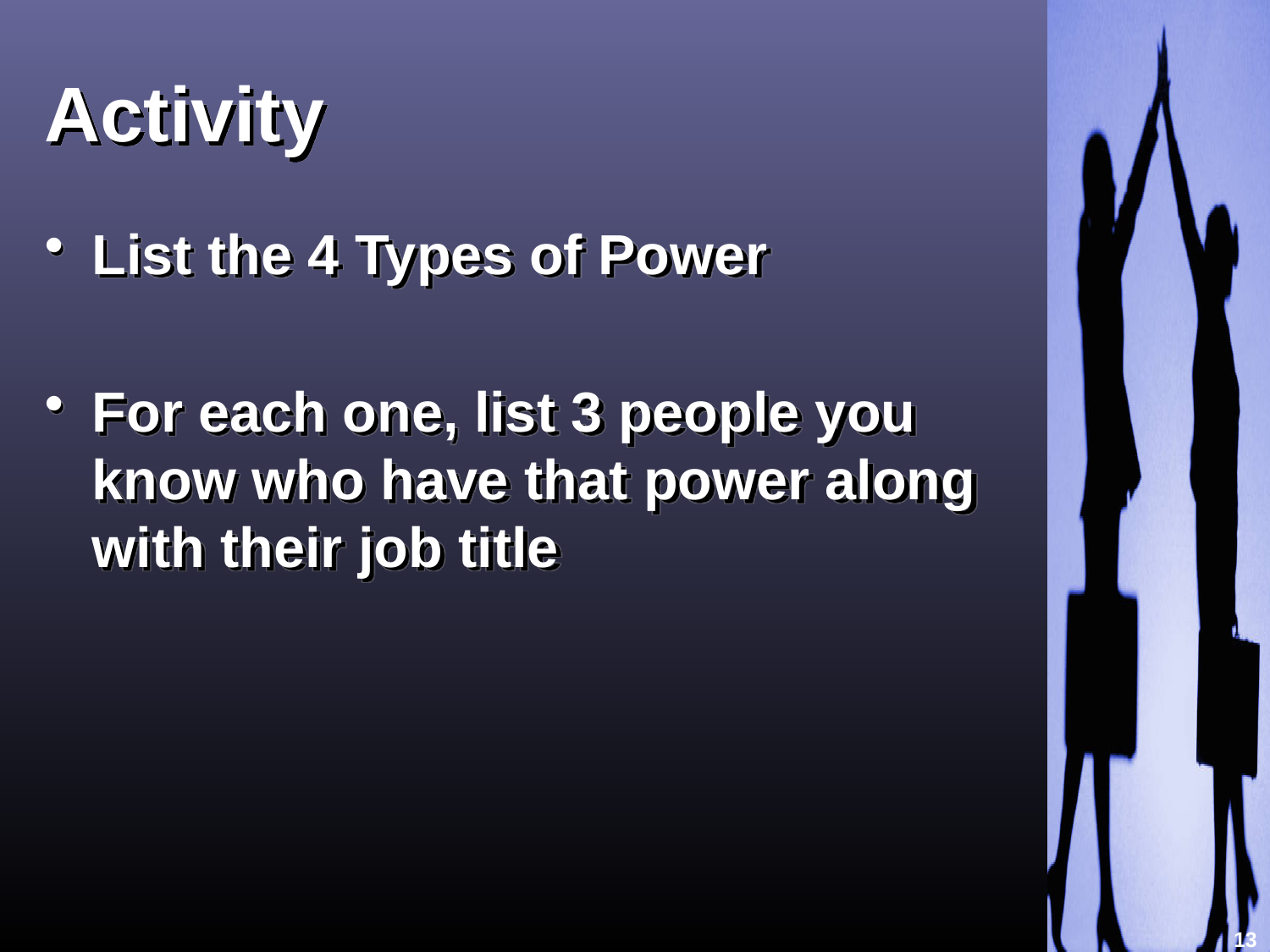

# Activity
List the 4 Types of Power

For each one, list 3 people you know who have that power along with their job title
13